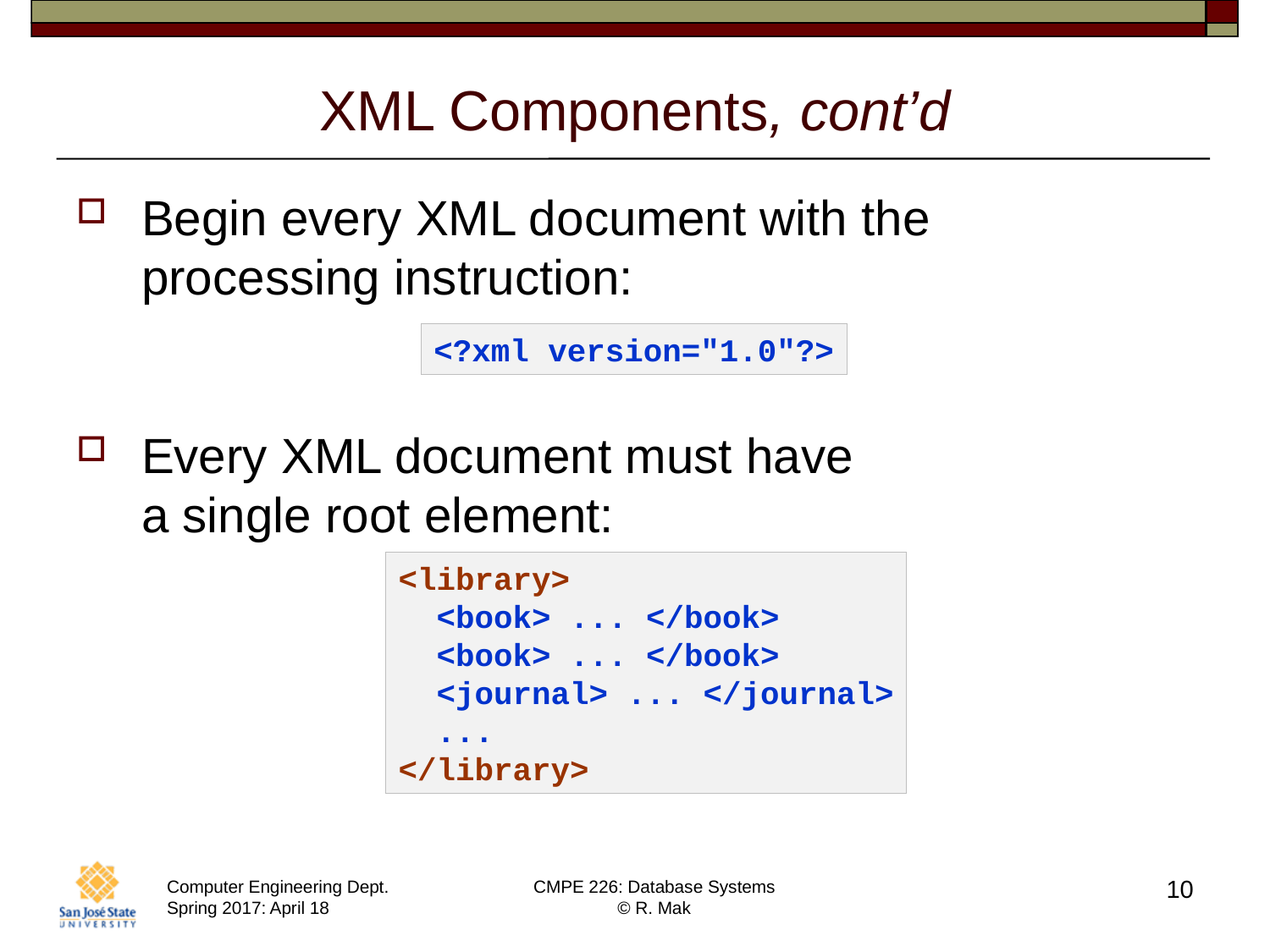

# XML Components, cont’d
Begin every XML document with the
processing instruction:

Every XML document must have
a single root element:
<?xml version="1.0"?>
<library>
  <book> ... </book>
  <book> ... </book>
  <journal> ... </journal>
  ...
</library>
10